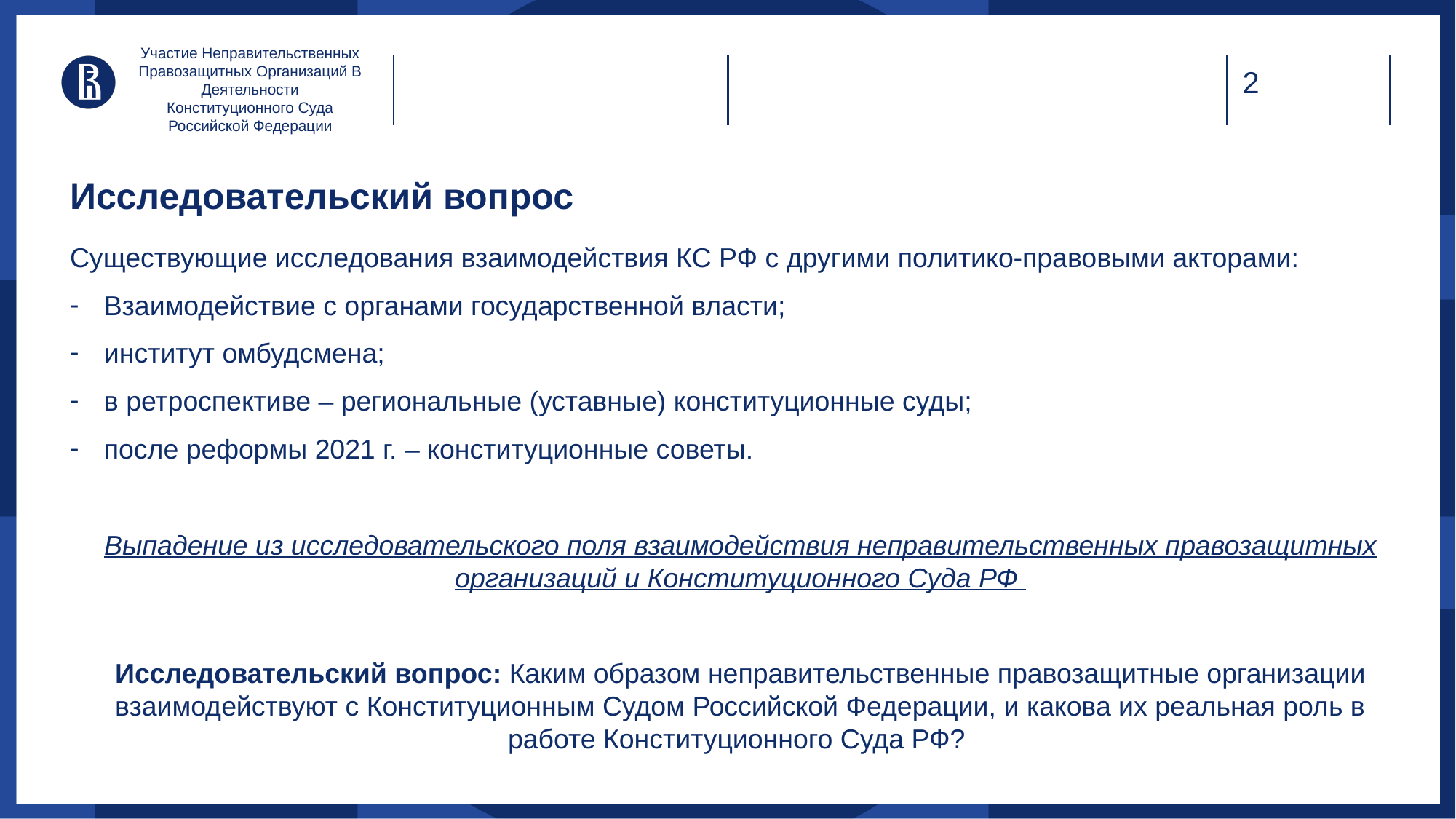

Участие Неправительственных Правозащитных Организаций В Деятельности Конституционного Суда Российской Федерации

# Исследовательский вопрос
Существующие исследования взаимодействия КС РФ с другими политико-правовыми акторами:
Взаимодействие с органами государственной власти;
институт омбудсмена;
в ретроспективе – региональные (уставные) конституционные суды;
после реформы 2021 г. – конституционные советы.

Выпадение из исследовательского поля взаимодействия неправительственных правозащитных организаций и Конституционного Суда РФ

Исследовательский вопрос: Каким образом неправительственные правозащитные организации взаимодействуют с Конституционным Судом Российской Федерации, и какова их реальная роль в работе Конституционного Суда РФ?